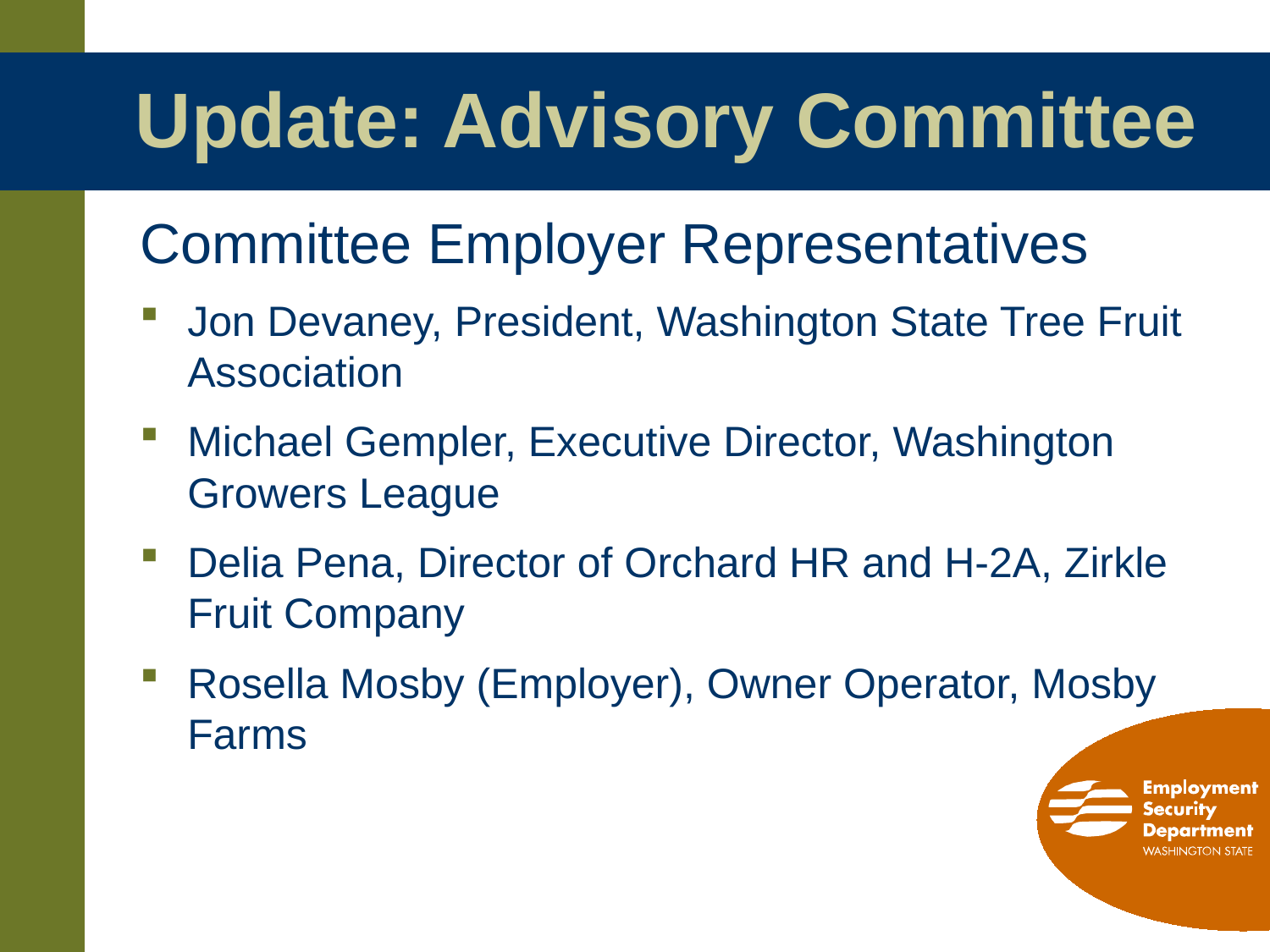

# Update: Advisory Committee
Committee Employer Representatives
Jon Devaney, President, Washington State Tree Fruit Association
Michael Gempler, Executive Director, Washington Growers League
Delia Pena, Director of Orchard HR and H-2A, Zirkle Fruit Company
Rosella Mosby (Employer), Owner Operator, Mosby Farms